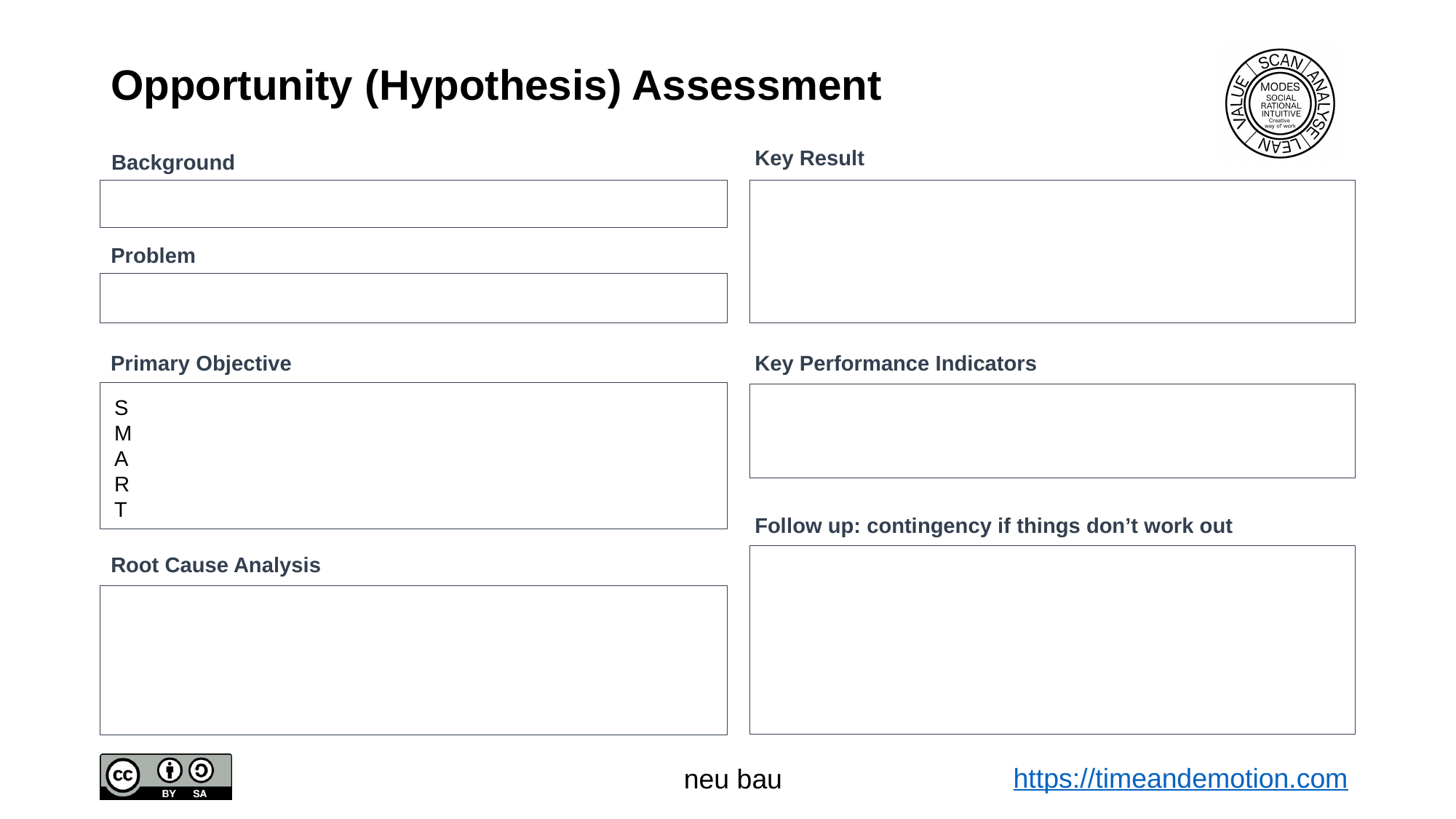

# Opportunity (Hypothesis) Assessment
Key Result
Background

Problem

Primary Objective
Key Performance Indicators

S
M
A
R
T
Follow up: contingency if things don’t work out
Root Cause Analysis